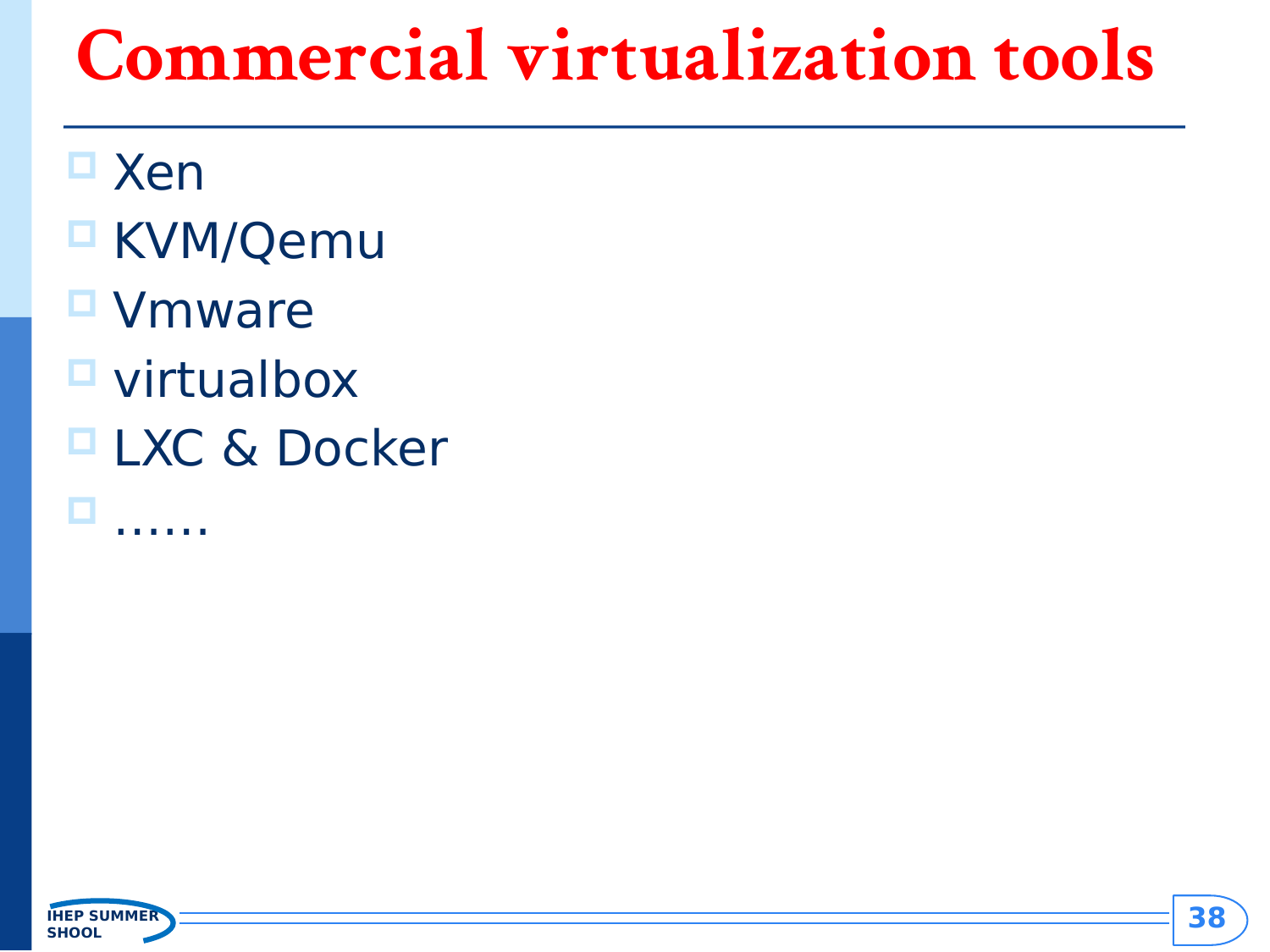

# Commercial virtualization tools
Xen
KVM/Qemu
Vmware
virtualbox
LXC & Docker
……